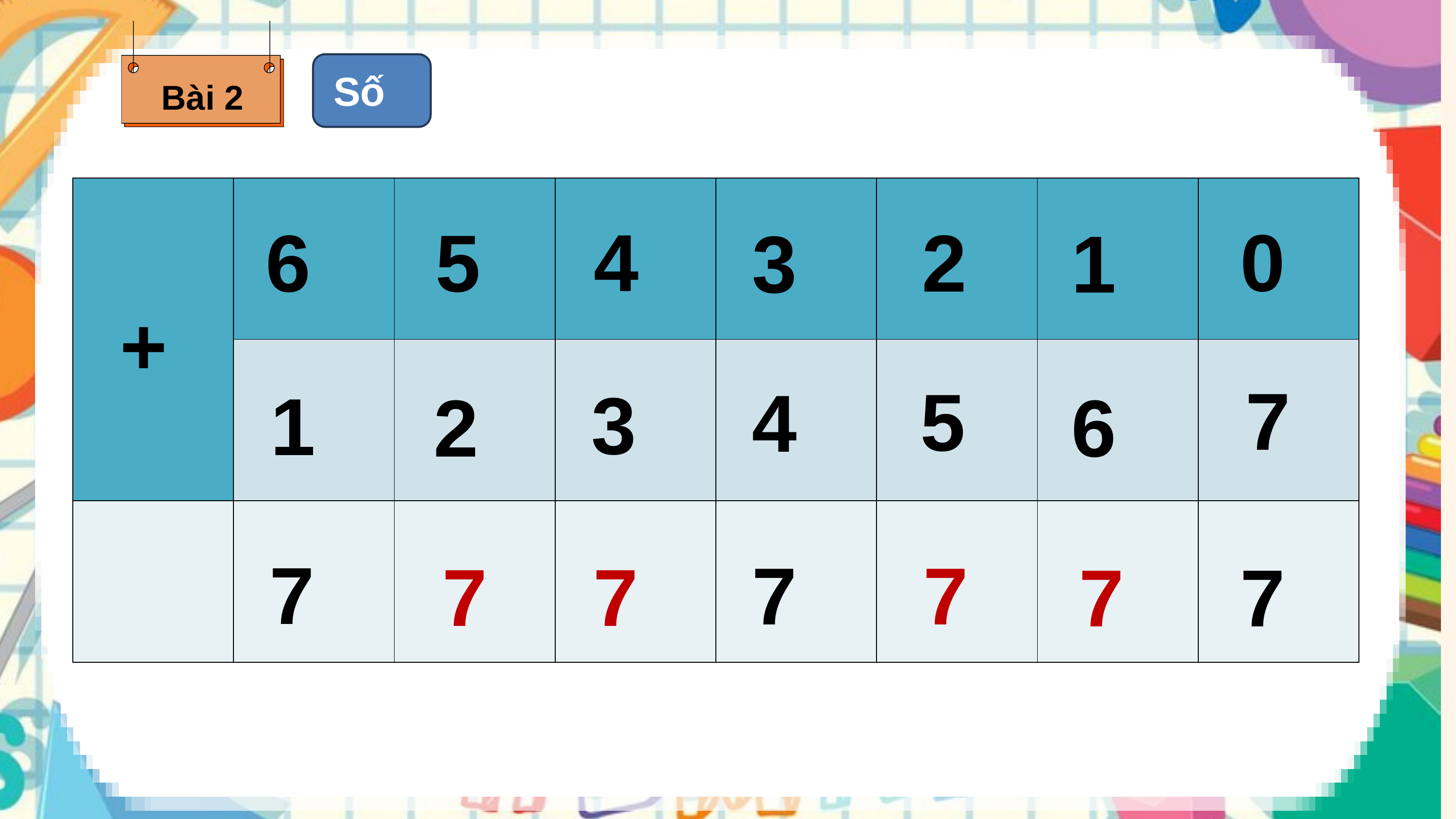

Bài 2

Số

|  |  |  |  |  |  |  |  |
| --- | --- | --- | --- | --- | --- | --- | --- |
|  |  |  |  |  |  |  |  |
|  |  |  |  |  |  |  |  |
4
0
6
5
2
3
1
+
7
5
4
3
1
2
6
7
7
7
7
7
7
7